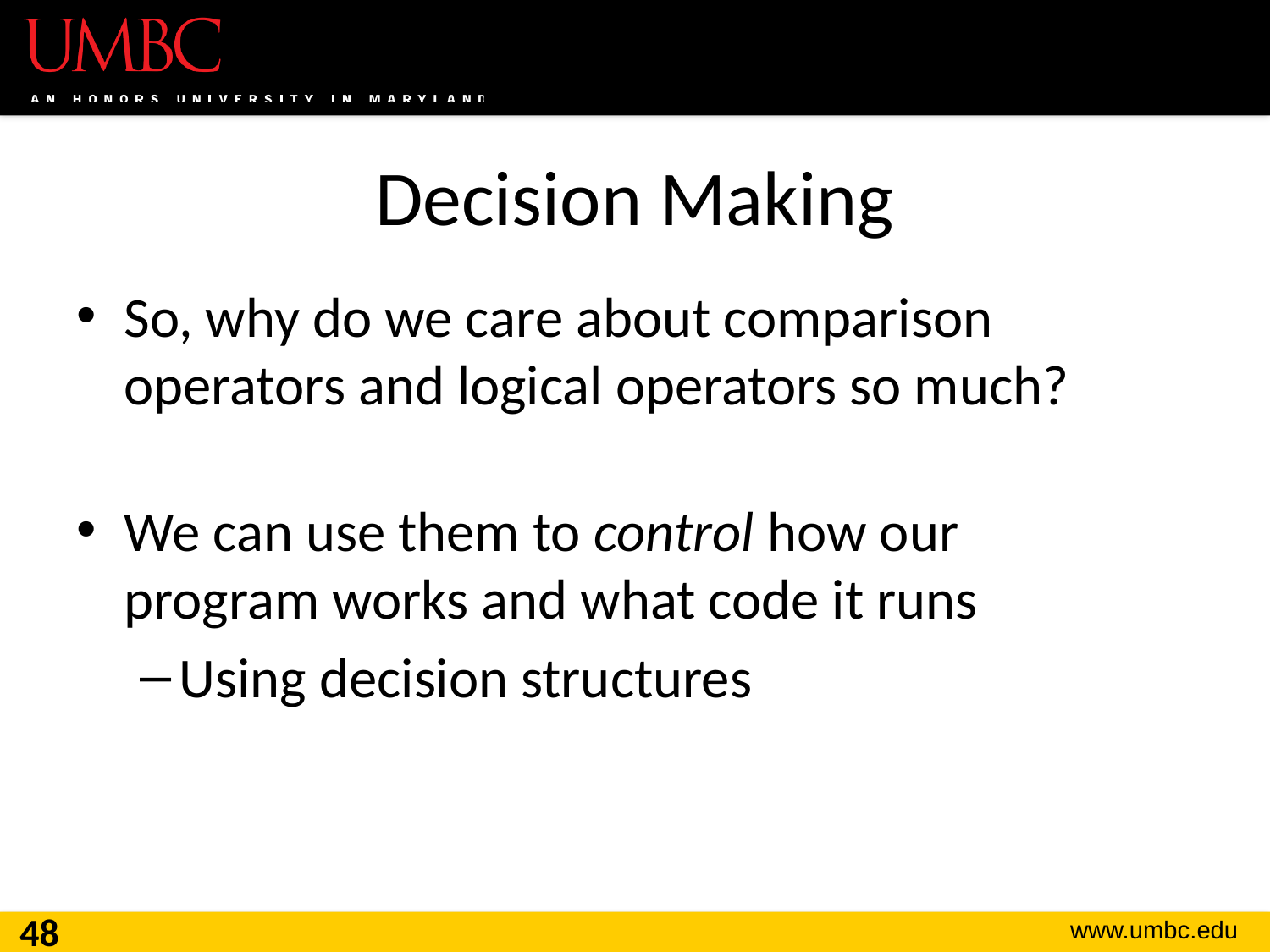

# Decision Making
So, why do we care about comparison operators and logical operators so much?

We can use them to control how our
program works and what code it runs
Using decision structures

48